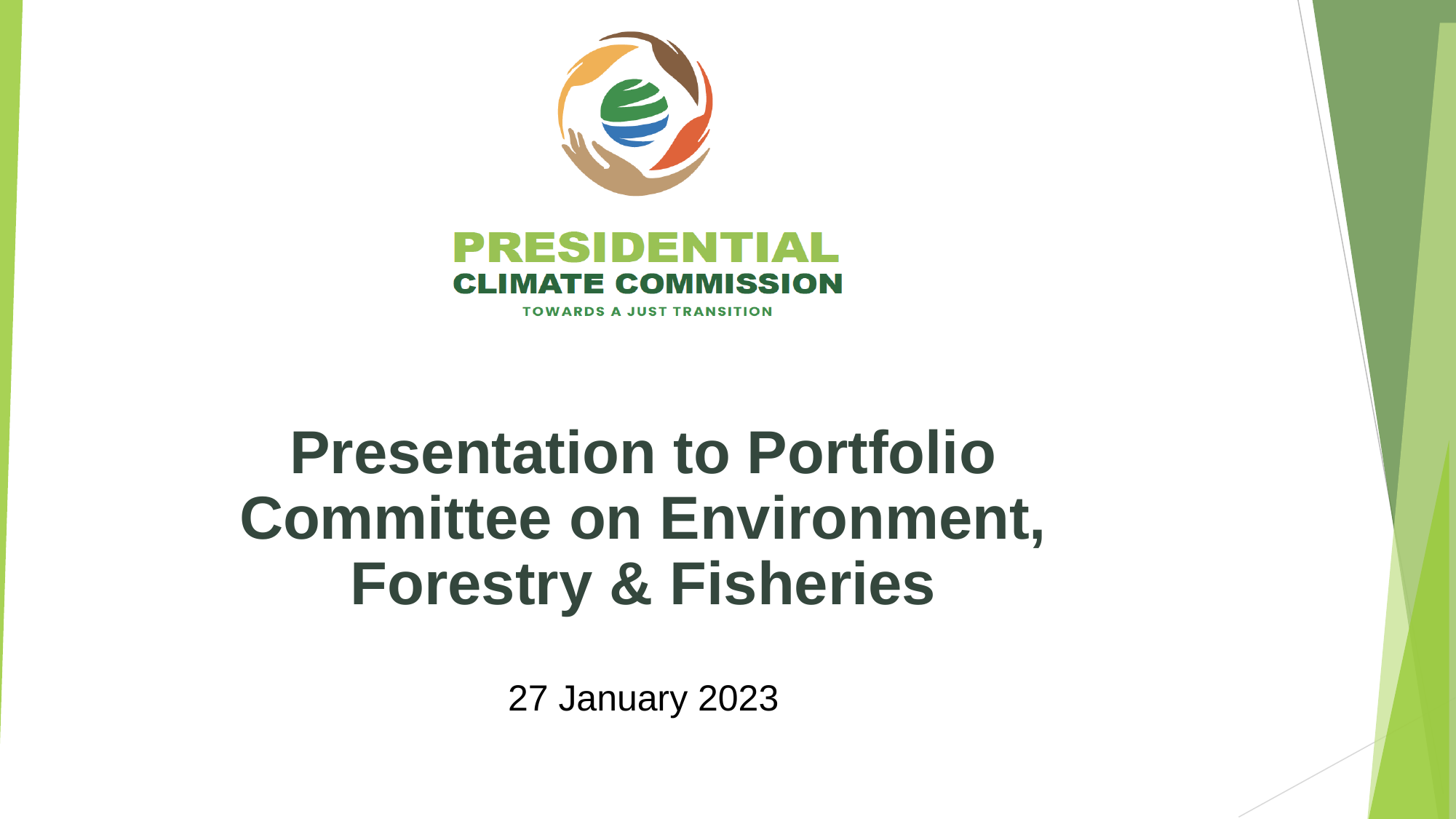

# Presentation to Portfolio Committee on Environment, Forestry & Fisheries
27 January 2023